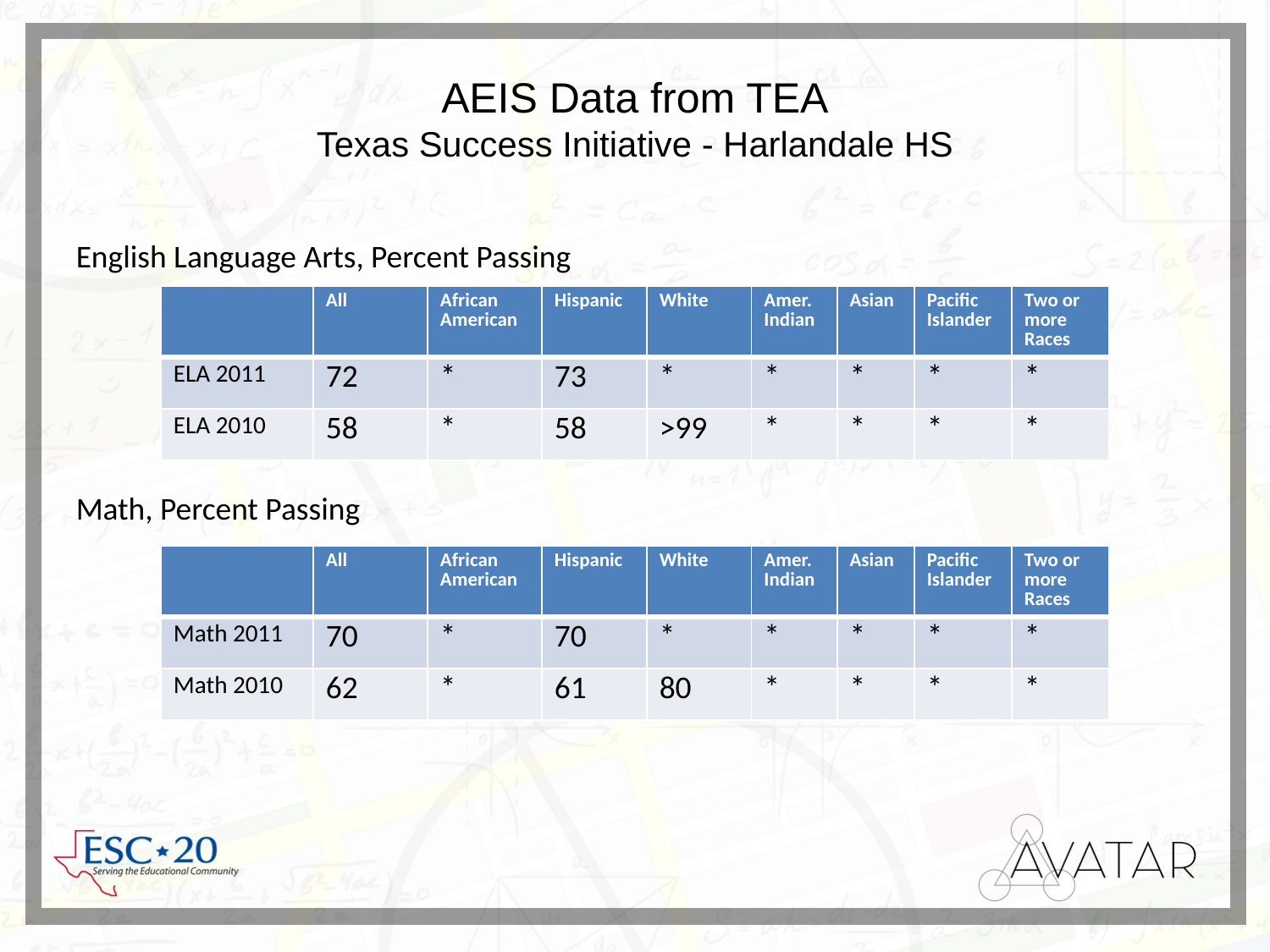

# AEIS Data from TEA Texas Success Initiative - Harlandale HS
English Language Arts, Percent Passing
|  | All | African American | Hispanic | White | Amer. Indian | Asian | Pacific Islander | Two or more Races |
| --- | --- | --- | --- | --- | --- | --- | --- | --- |
| ELA 2011 | 72 | \* | 73 | \* | \* | \* | \* | \* |
| ELA 2010 | 58 | \* | 58 | >99 | \* | \* | \* | \* |
Math, Percent Passing
|  | All | African American | Hispanic | White | Amer. Indian | Asian | Pacific Islander | Two or more Races |
| --- | --- | --- | --- | --- | --- | --- | --- | --- |
| Math 2011 | 70 | \* | 70 | \* | \* | \* | \* | \* |
| Math 2010 | 62 | \* | 61 | 80 | \* | \* | \* | \* |